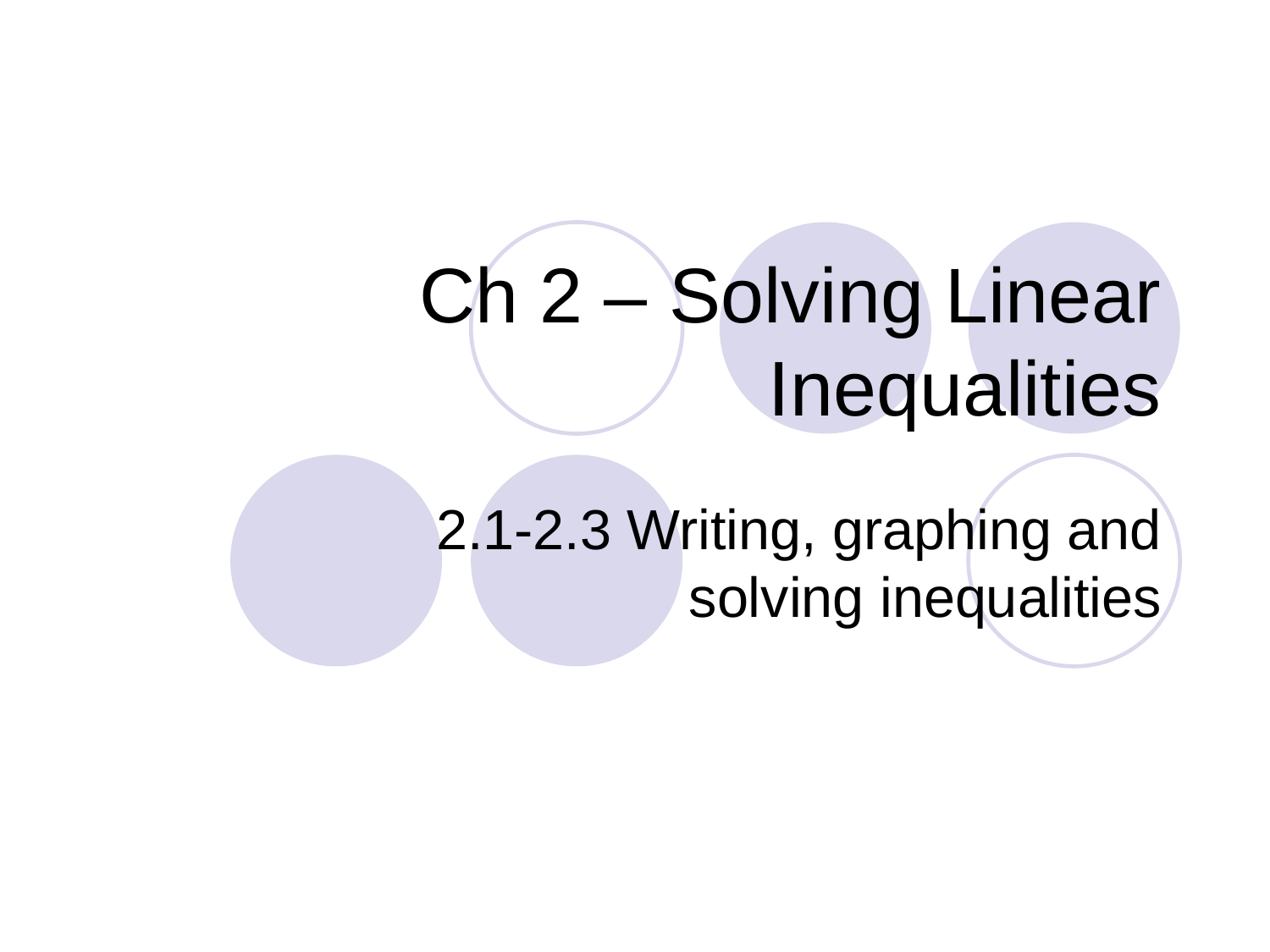

# Ch 2 – Solving Linear Inequalities
2.1-2.3 Writing, graphing and solving inequalities